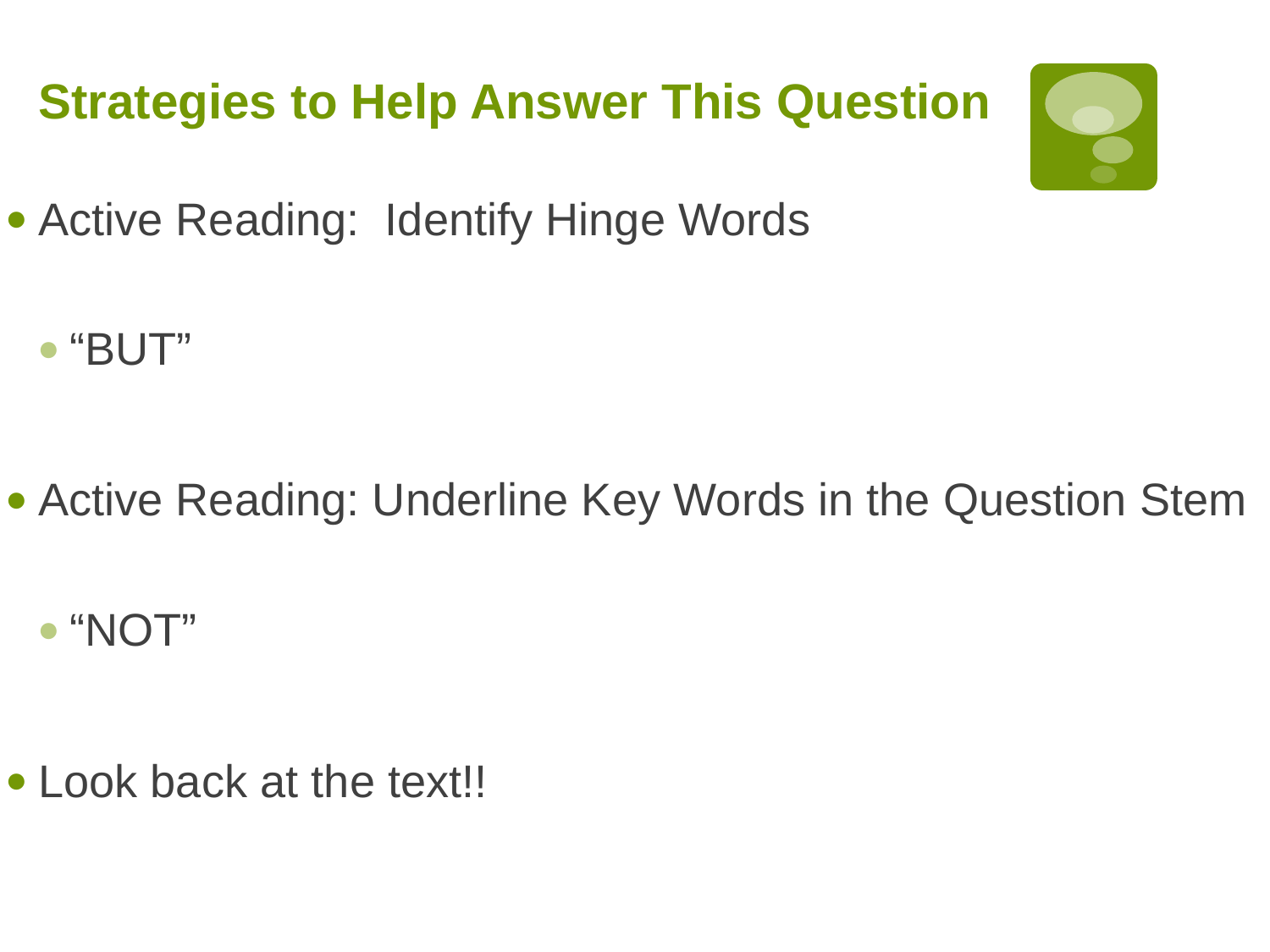

# Strategies to Help Answer This Question
Active Reading:  Identify Hinge Words
“BUT”
Active Reading: Underline Key Words in the Question Stem
“NOT”
Look back at the text!!